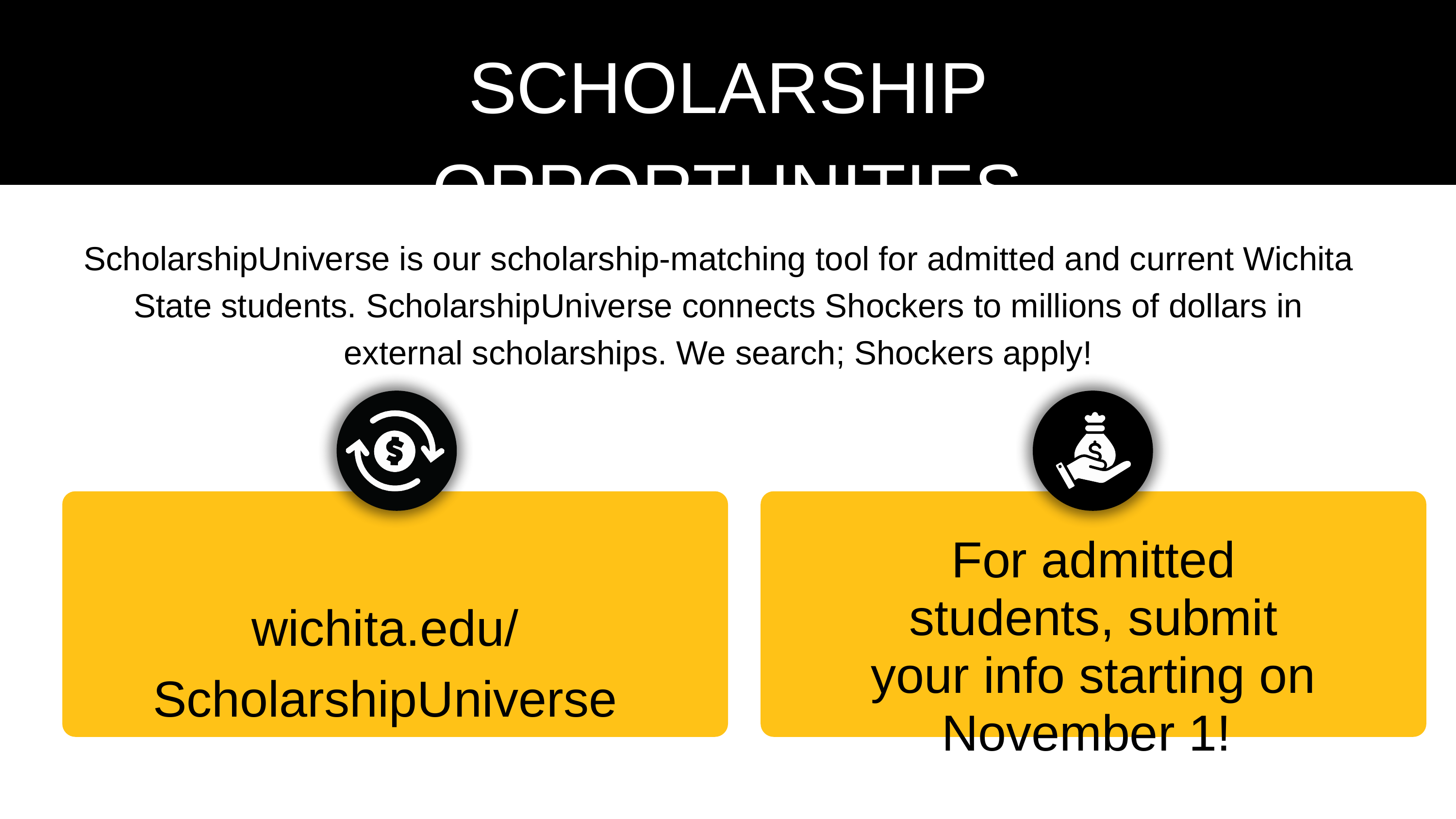

SCHOLARSHIP OPPORTUNITIES
ScholarshipUniverse is our scholarship-matching tool for admitted and current Wichita State students. ScholarshipUniverse connects Shockers to millions of dollars in external scholarships. We search; Shockers apply!

For admitted students, submit your info starting on November 1!
wichita.edu/ScholarshipUniverse